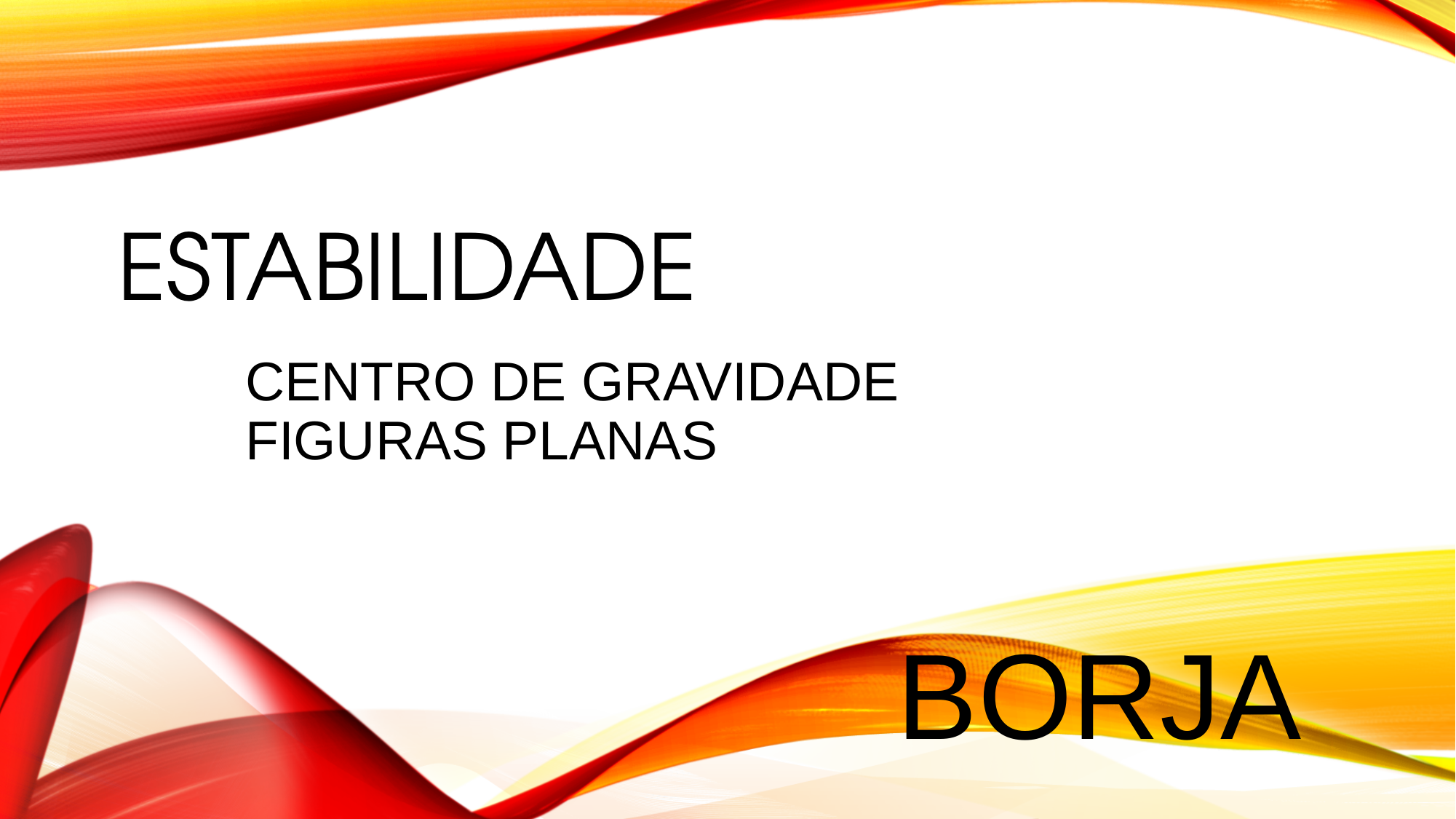

ESTABILIDADE
# CENTRO DE GRAVIDADE FIGURAS PLANAS
BORJA